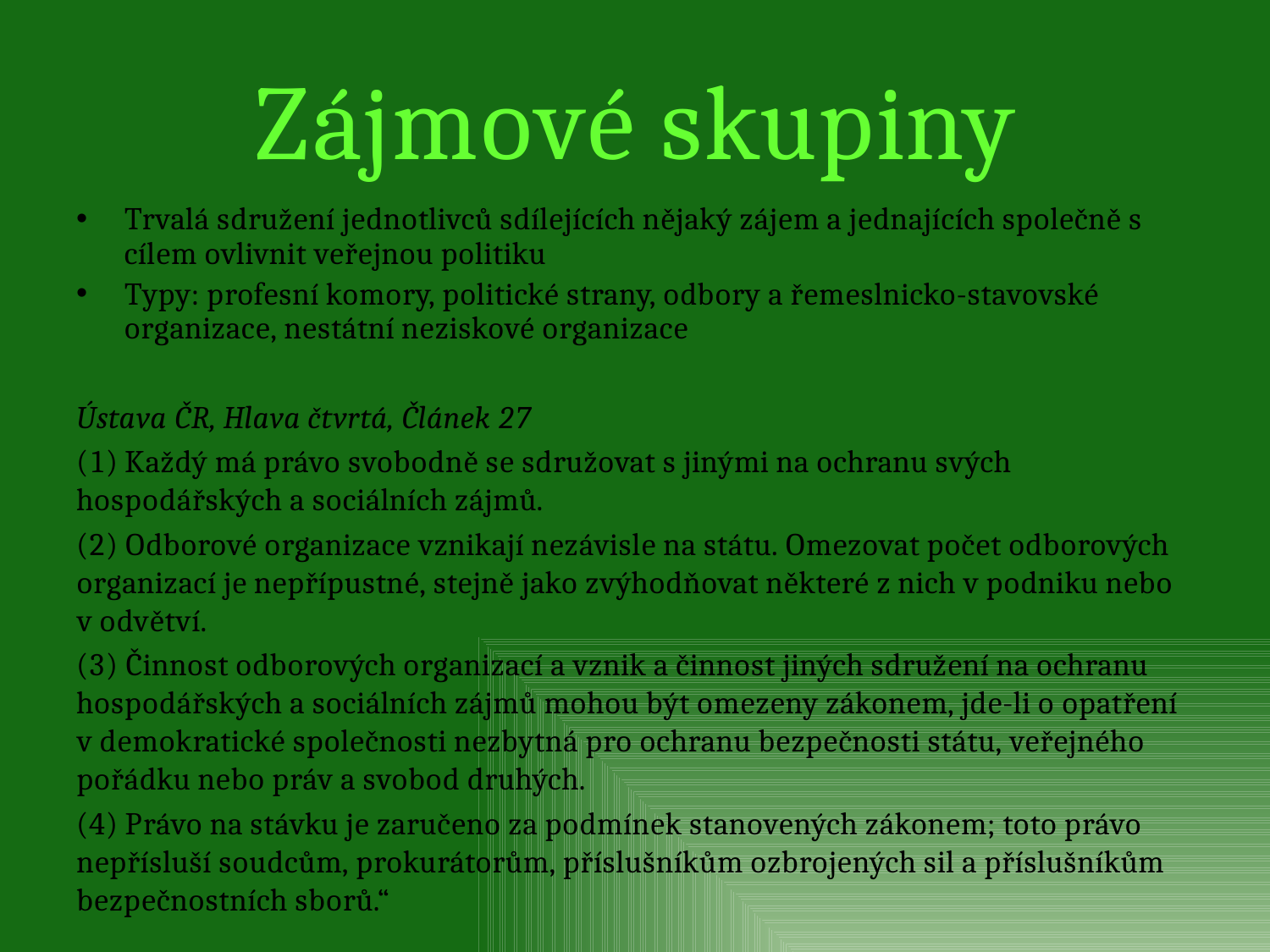

# Zájmové skupiny
Trvalá sdružení jednotlivců sdílejících nějaký zájem a jednajících společně s cílem ovlivnit veřejnou politiku
Typy: profesní komory, politické strany, odbory a řemeslnicko-stavovské organizace, nestátní neziskové organizace

Ústava ČR, Hlava čtvrtá, Článek 27
(1) Každý má právo svobodně se sdružovat s jinými na ochranu svých hospodářských a sociálních zájmů.
(2) Odborové organizace vznikají nezávisle na státu. Omezovat počet odborových organizací je nepřípustné, stejně jako zvýhodňovat některé z nich v podniku nebo v odvětví.
(3) Činnost odborových organizací a vznik a činnost jiných sdružení na ochranu hospodářských a sociálních zájmů mohou být omezeny zákonem, jde-li o opatření v demokratické společnosti nezbytná pro ochranu bezpečnosti státu, veřejného pořádku nebo práv a svobod druhých.
(4) Právo na stávku je zaručeno za podmínek stanovených zákonem; toto právo nepřísluší soudcům, prokurátorům, příslušníkům ozbrojených sil a příslušníkům bezpečnostních sborů.“